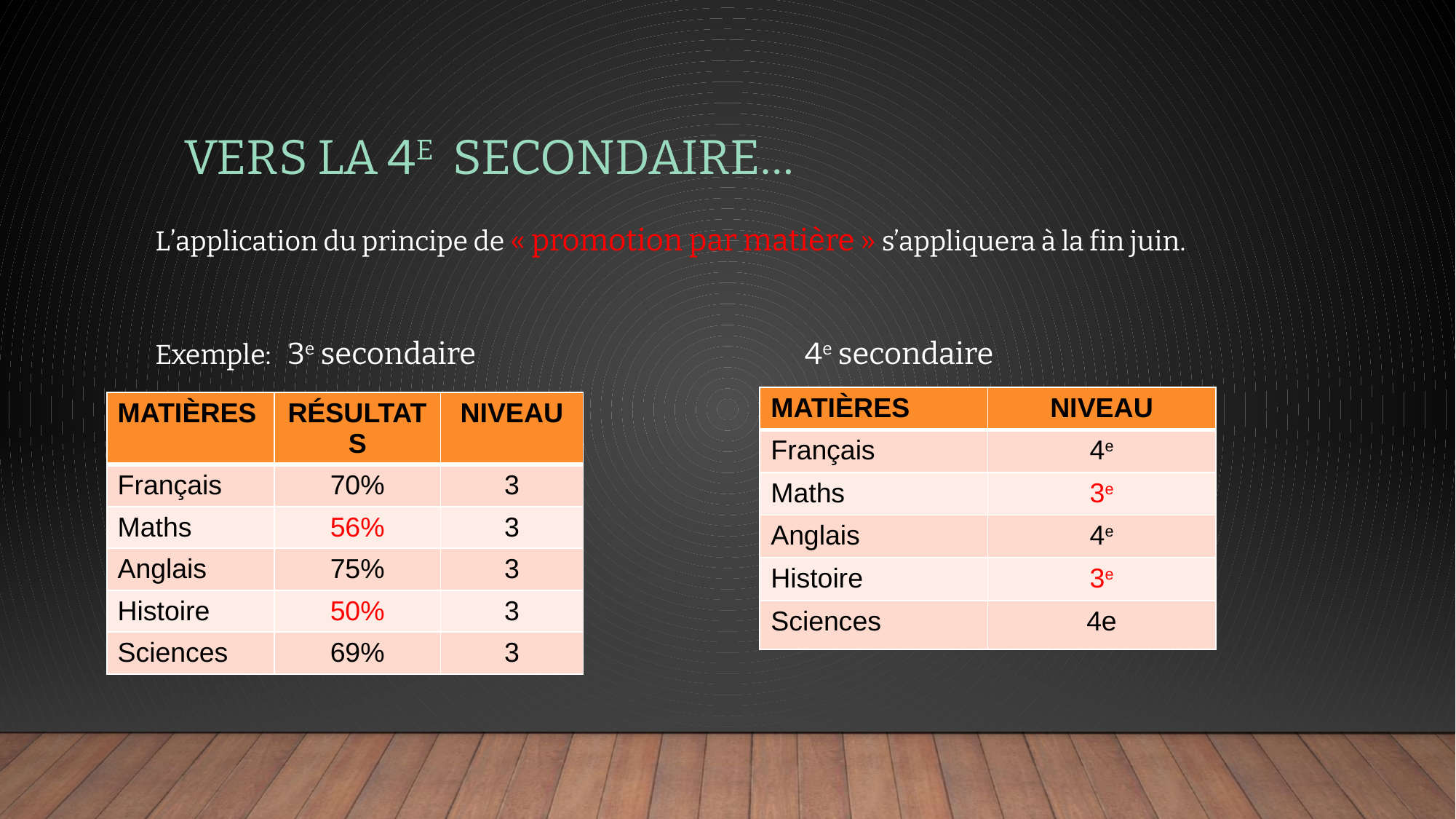

# Vers la 4e  secondaire…
L’application du principe de « promotion par matière » s’appliquera à la fin juin.

Exemple:   3e secondaire			                   4e secondaire
| MATIÈRES | NIVEAU |
| --- | --- |
| Français | 4e |
| Maths | 3e |
| Anglais | 4e |
| Histoire | 3e |
| Sciences | 4e |
| MATIÈRES | RÉSULTATS | NIVEAU |
| --- | --- | --- |
| Français | 70% | 3 |
| Maths | 56% | 3 |
| Anglais | 75% | 3 |
| Histoire | 50% | 3 |
| Sciences | 69% | 3 |